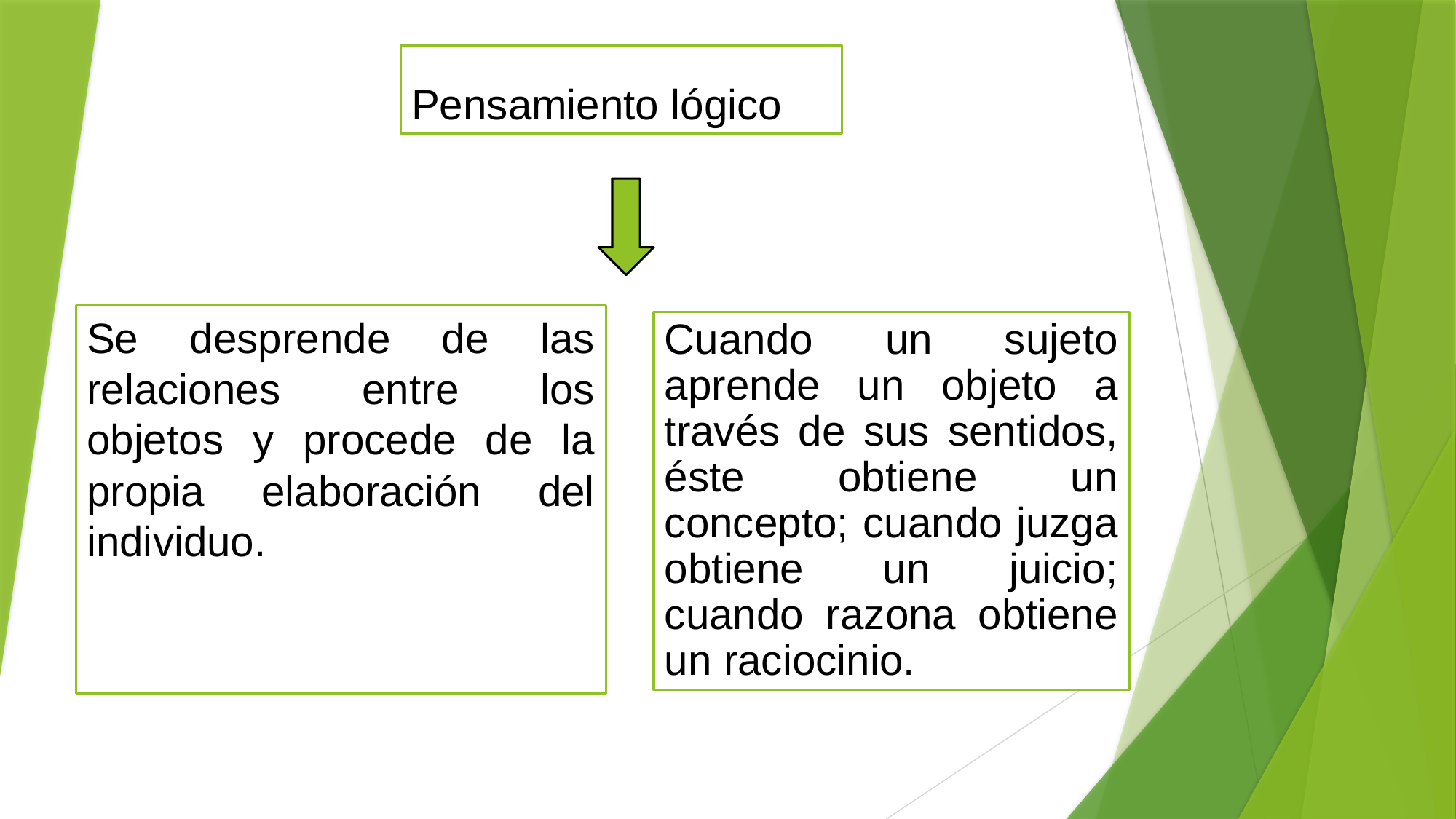

# Pensamiento lógico

Se desprende de las relaciones entre los objetos y procede de la propia elaboración del individuo.
Cuando un sujeto aprende un objeto a través de sus sentidos, éste obtiene un concepto; cuando juzga obtiene un juicio; cuando razona obtiene un raciocinio.